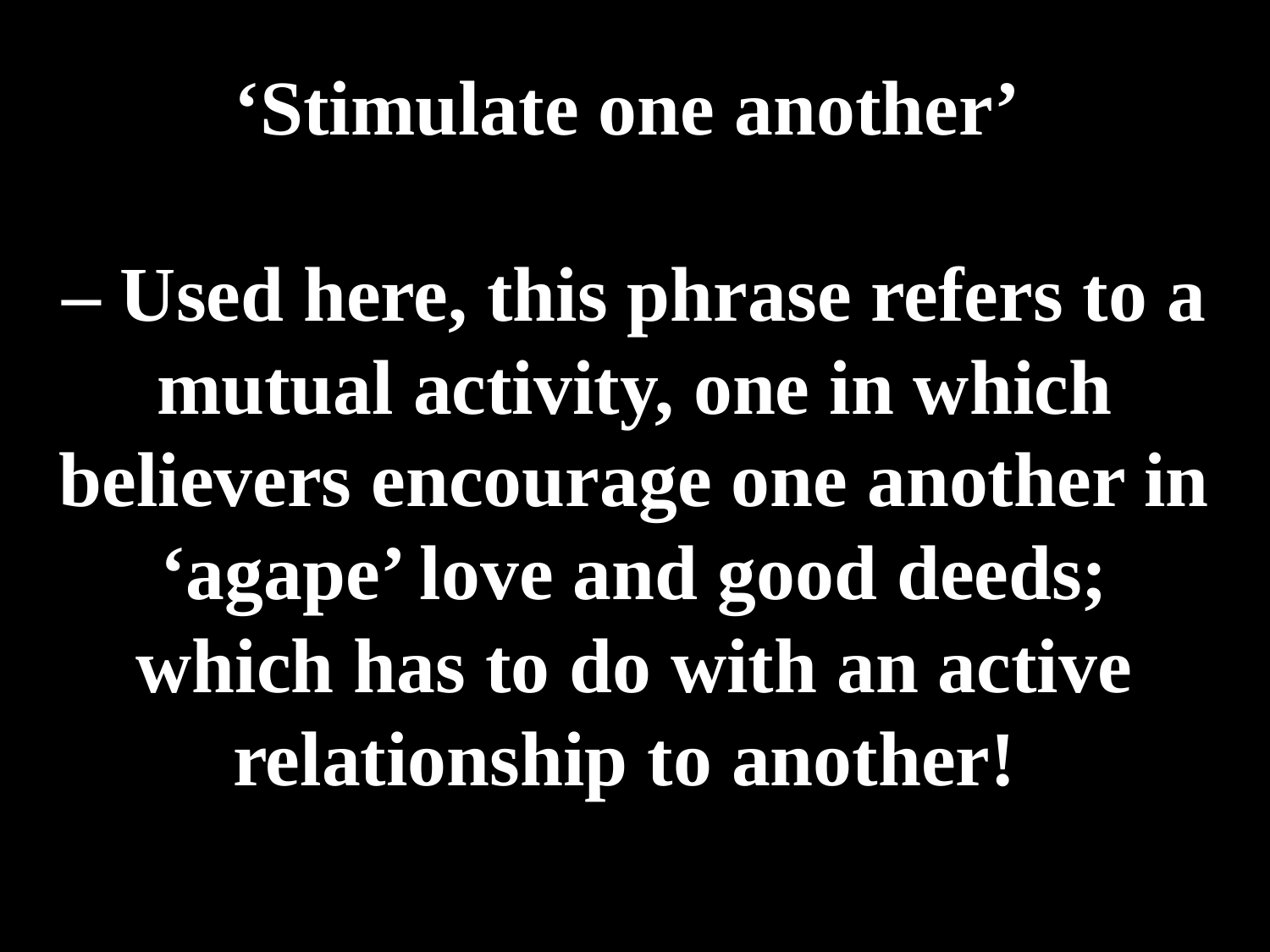

# ‘Stimulate one another’ – Used here, this phrase refers to a mutual activity, one in which believers encourage one another in ‘agape’ love and good deeds; which has to do with an active relationship to another!